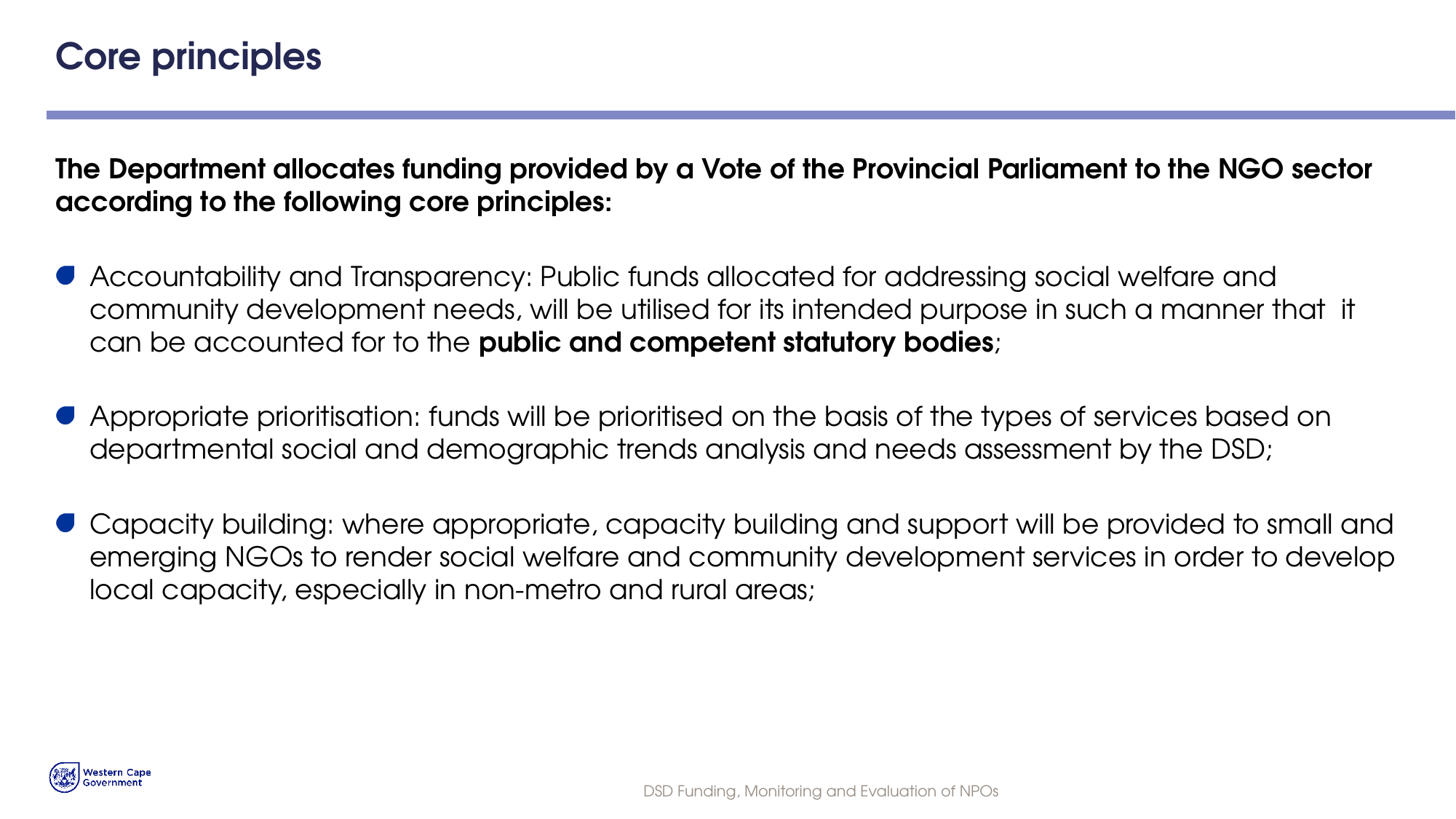

# Core principles
The Department allocates funding provided by a Vote of the Provincial Parliament to the NGO sector according to the following core principles:

Accountability and Transparency: Public funds allocated for addressing social welfare and community development needs, will be utilised for its intended purpose in such a manner that  it can be accounted for to the public and competent statutory bodies;

Appropriate prioritisation: funds will be prioritised on the basis of the types of services based on departmental social and demographic trends analysis and needs assessment by the DSD;

Capacity building: where appropriate, capacity building and support will be provided to small and emerging NGOs to render social welfare and community development services in order to develop local capacity, especially in non-metro and rural areas;

DSD Funding, Monitoring and Evaluation of NPOs